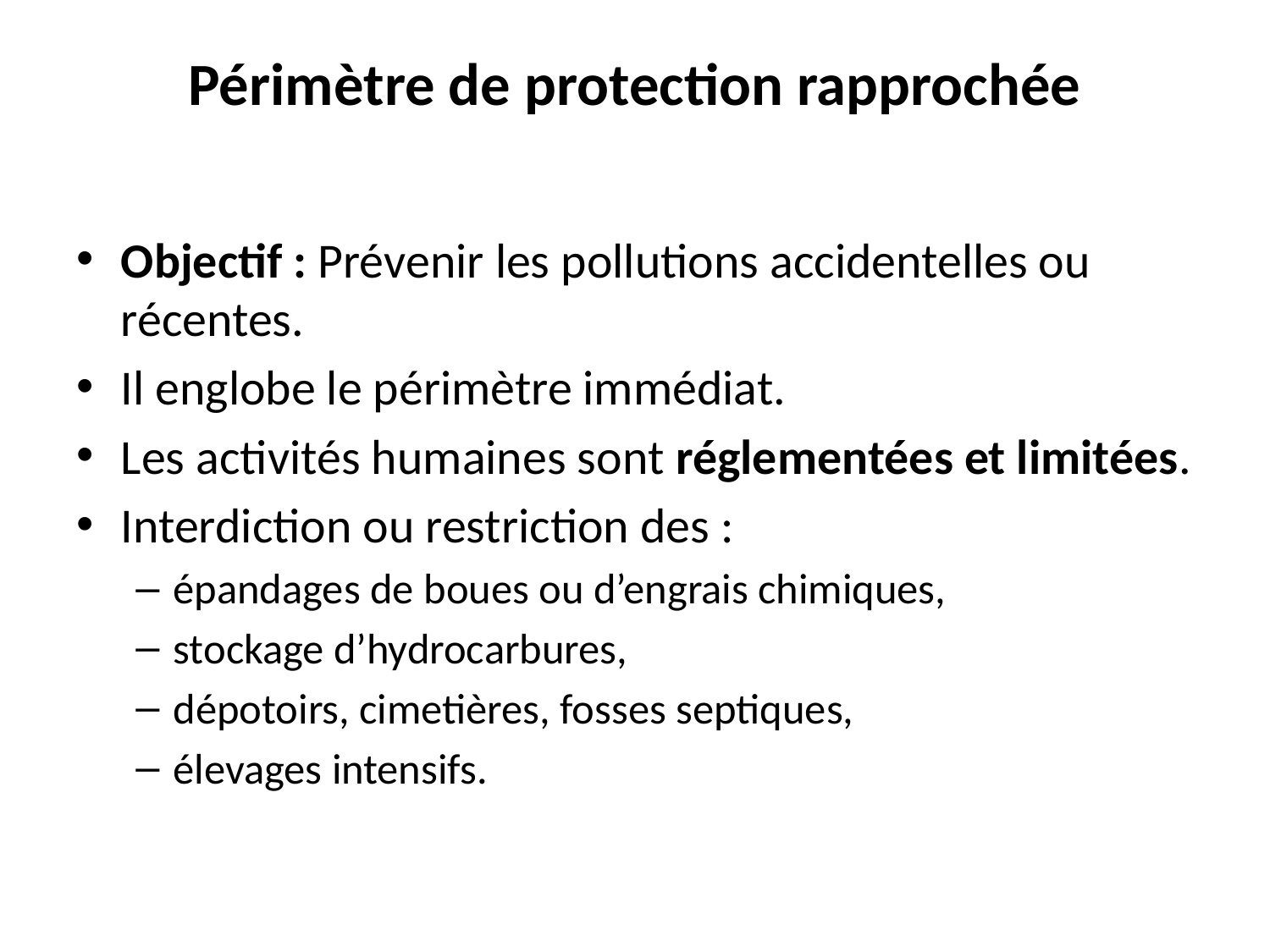

# Périmètre de protection rapprochée
Objectif : Prévenir les pollutions accidentelles ou récentes.
Il englobe le périmètre immédiat.
Les activités humaines sont réglementées et limitées.
Interdiction ou restriction des :
épandages de boues ou d’engrais chimiques,
stockage d’hydrocarbures,
dépotoirs, cimetières, fosses septiques,
élevages intensifs.